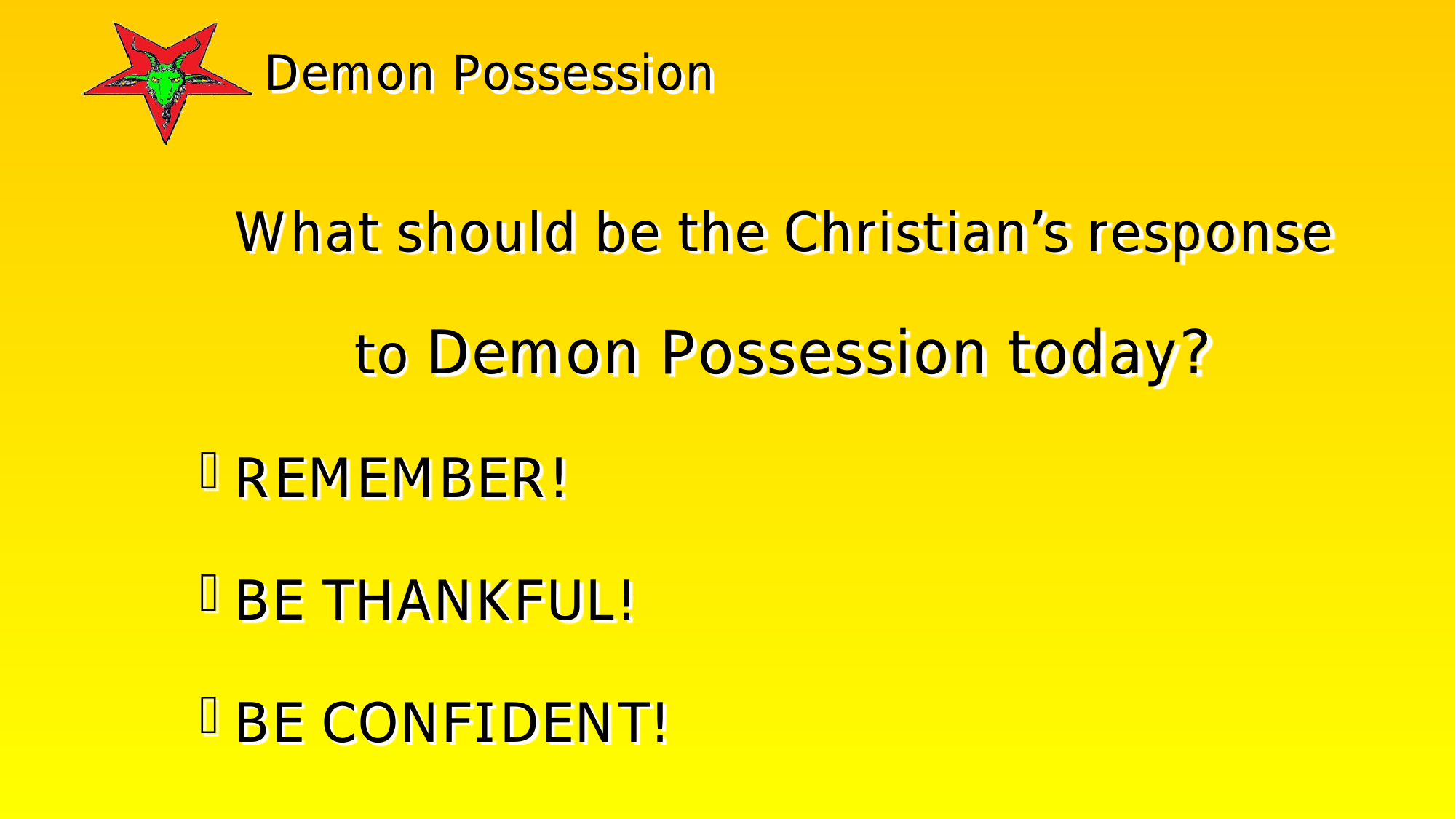

What should be the Christian’s response to Demon Possession today?
 REMEMBER!
 BE THANKFUL!
 BE CONFIDENT!